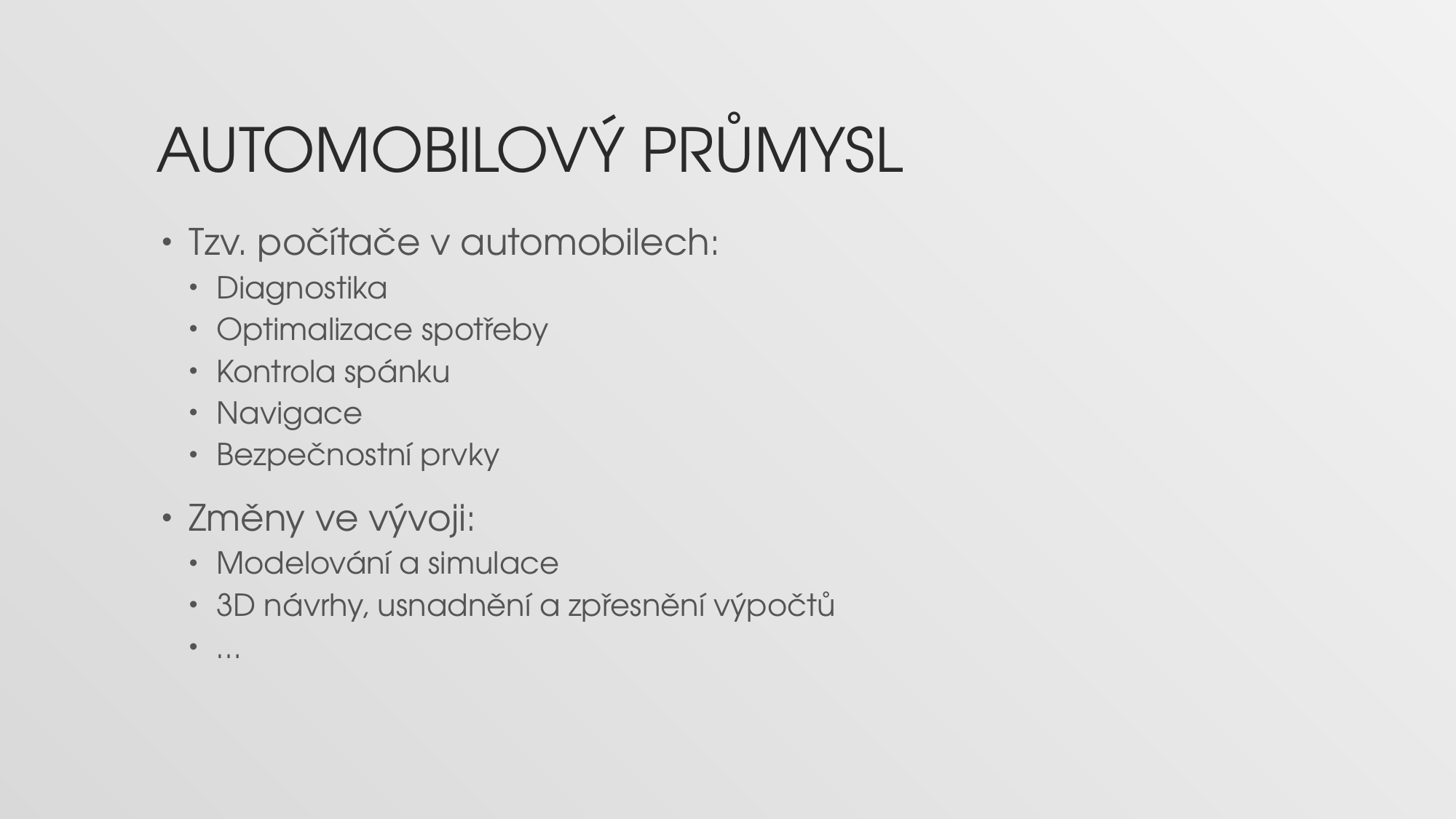

# Automobilový průmysl
Tzv. počítače v automobilech:
Diagnostika
Optimalizace spotřeby
Kontrola spánku
Navigace
Bezpečnostní prvky
Změny ve vývoji:
Modelování a simulace
3D návrhy, usnadnění a zpřesnění výpočtů
…